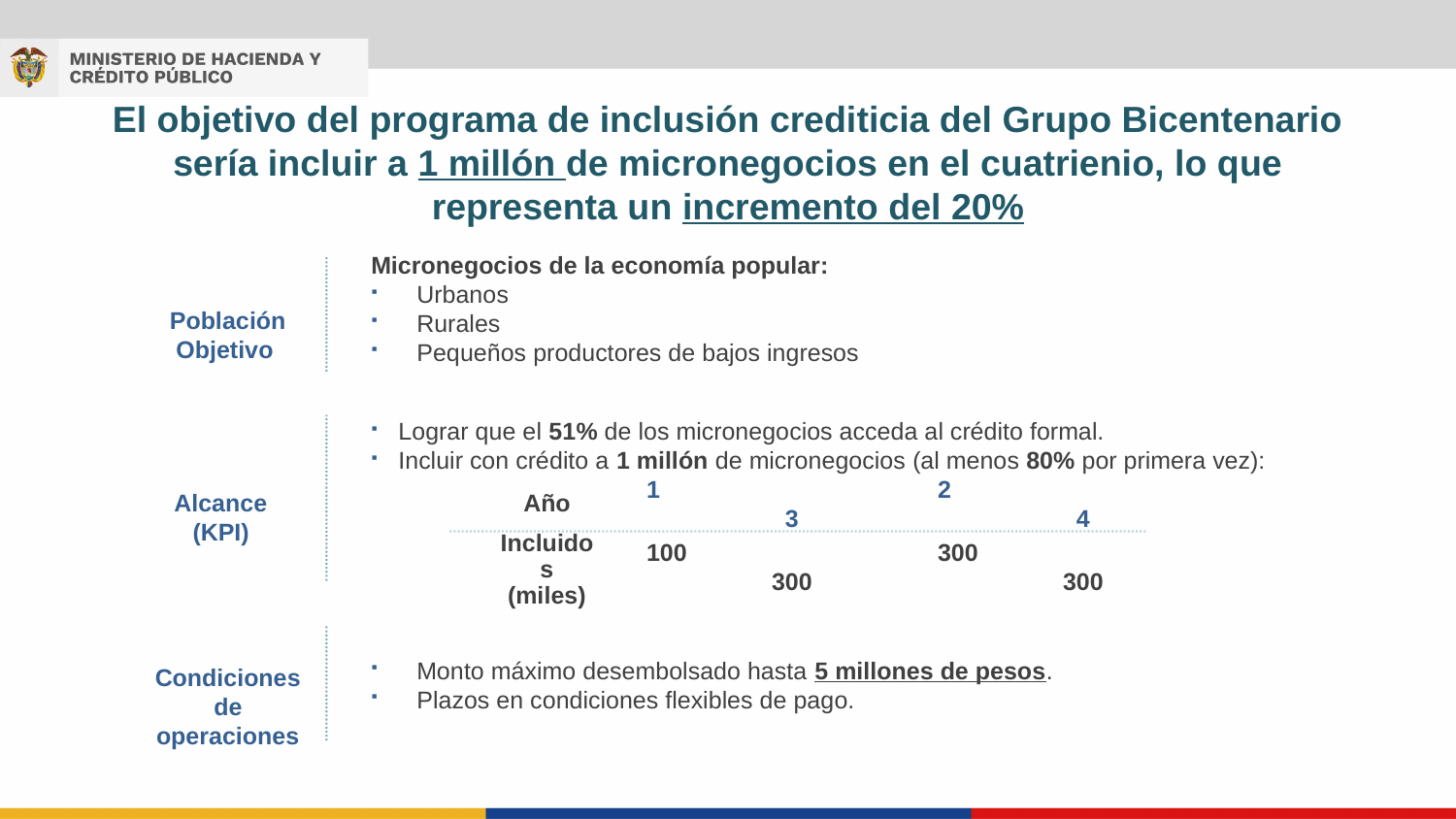

El objetivo del programa de inclusión crediticia del Grupo Bicentenario sería incluir a 1 millón de micronegocios en el cuatrienio, lo que representa un incremento del 20%
Micronegocios de la economía popular:
Urbanos
Rurales
Pequeños productores de bajos ingresos
Población Objetivo
Lograr que el 51% de los micronegocios acceda al crédito formal.
Incluir con crédito a 1 millón de micronegocios (al menos 80% por primera vez):
Alcance (KPI)
Año
1		2		3		4
Incluidos (miles)
100		300		300		300

Monto máximo desembolsado hasta 5 millones de pesos.
Plazos en condiciones flexibles de pago.

Condiciones de operaciones